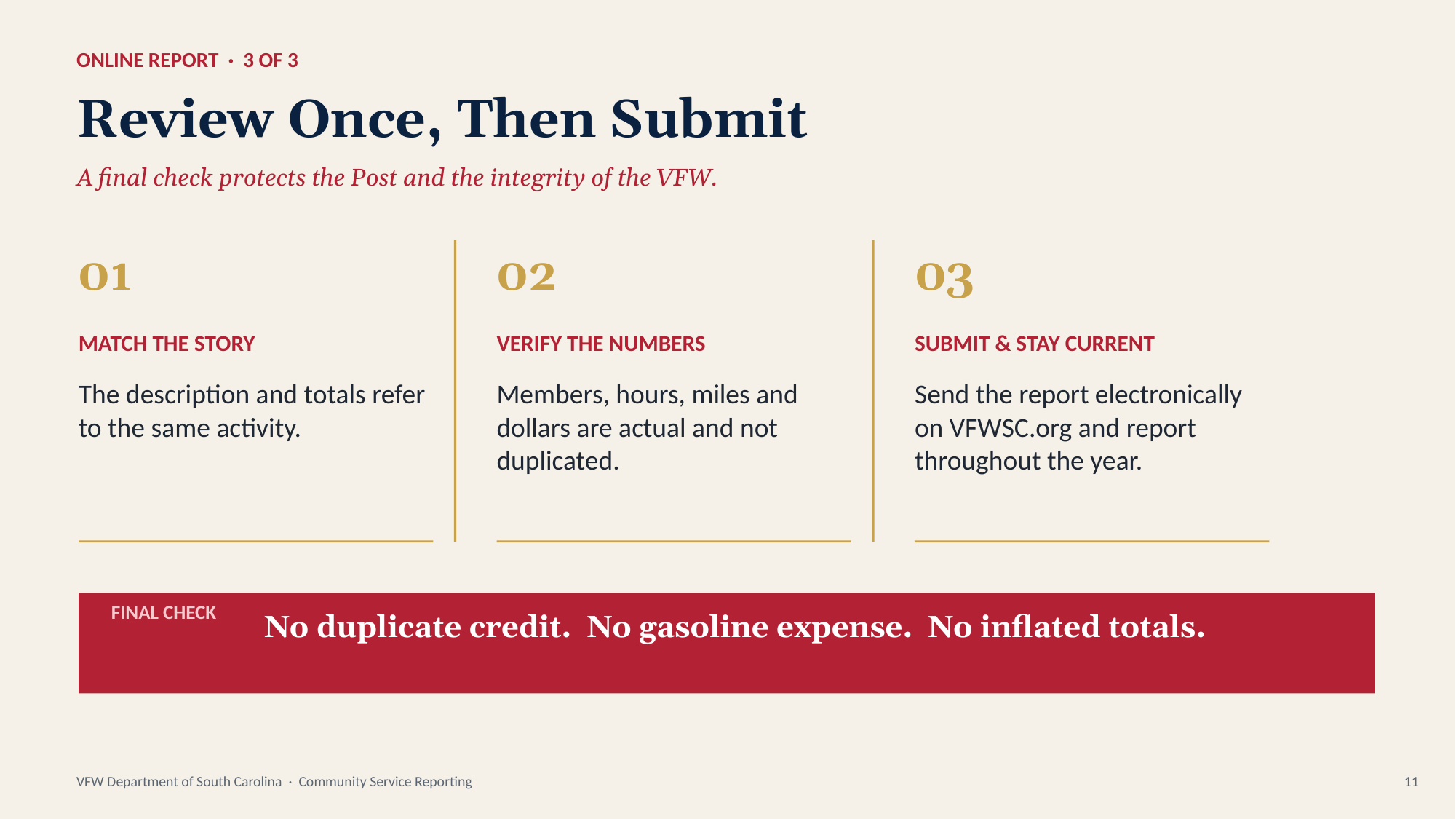

ONLINE REPORT  ·  3 OF 3
Review Once, Then Submit
A final check protects the Post and the integrity of the VFW.
01
02
03

MATCH THE STORY
VERIFY THE NUMBERS
SUBMIT & STAY CURRENT
The description and totals refer to the same activity.
Members, hours, miles and dollars are actual and not duplicated.
Send the report electronically on VFWSC.org and report throughout the year.

No duplicate credit.  No gasoline expense.  No inflated totals.
FINAL CHECK
VFW Department of South Carolina  ·  Community Service Reporting
11